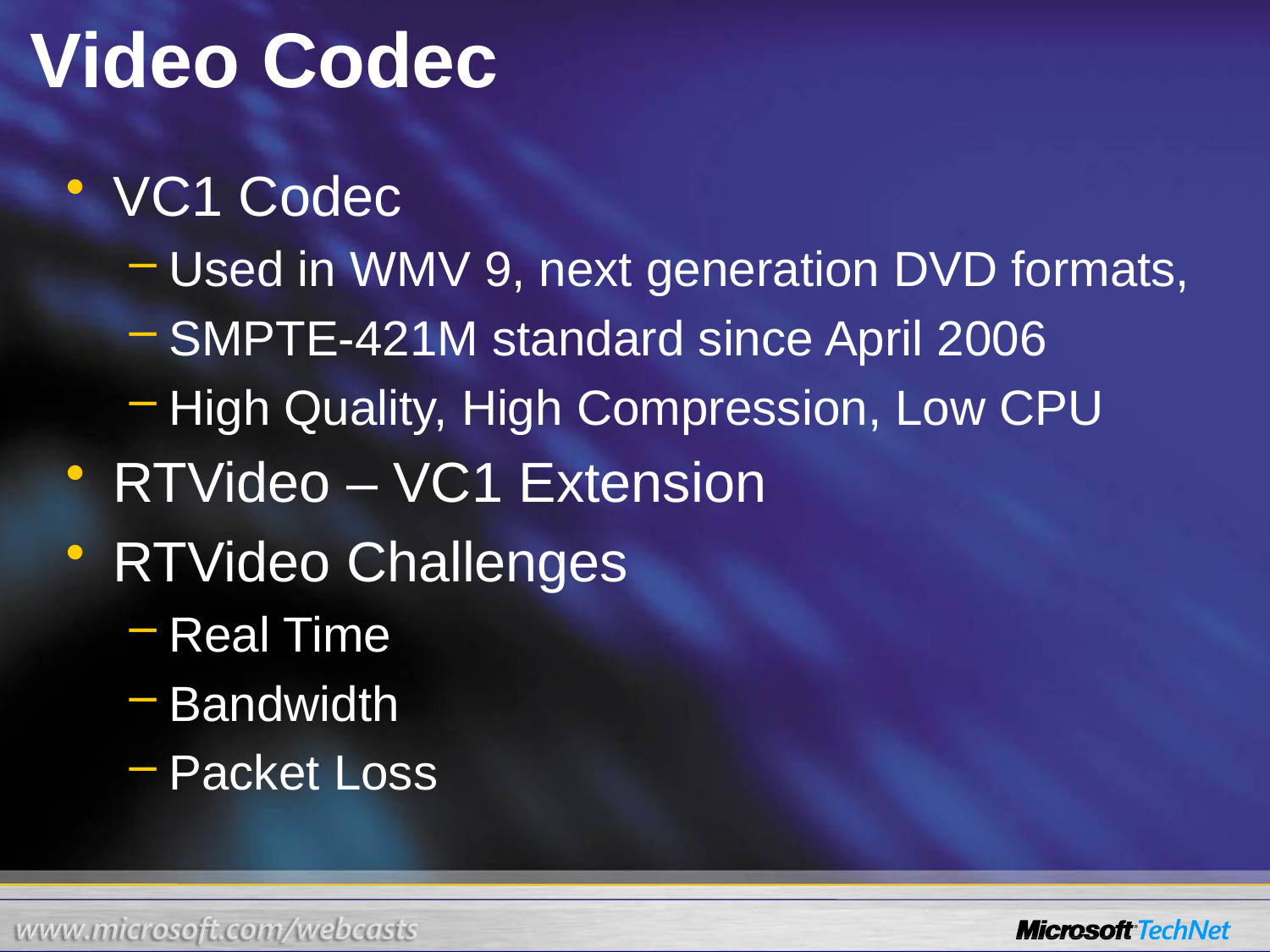

# Video Codec
VC1 Codec
Used in WMV 9, next generation DVD formats,
SMPTE-421M standard since April 2006
High Quality, High Compression, Low CPU
RTVideo – VC1 Extension
RTVideo Challenges
Real Time
Bandwidth
Packet Loss